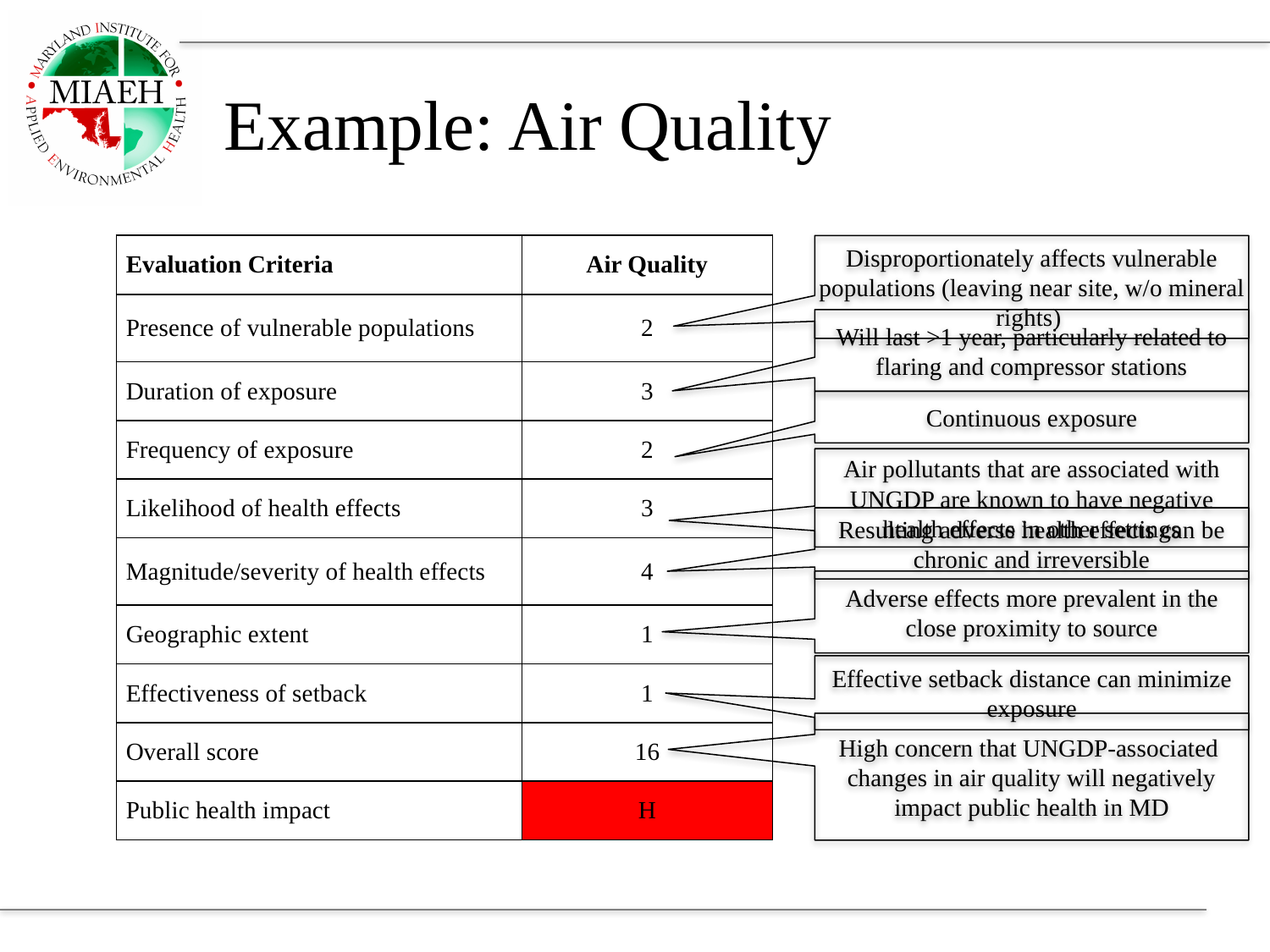

# Example: Air Quality
| Evaluation Criteria | Air Quality |
| --- | --- |
| Presence of vulnerable populations | 2 |
| Duration of exposure | 3 |
| Frequency of exposure | 2 |
| Likelihood of health effects | 3 |
| Magnitude/severity of health effects | 4 |
| Geographic extent | 1 |
| Effectiveness of setback | 1 |
| Overall score | 16 |
| Public health impact | H |
Disproportionately affects vulnerable populations (leaving near site, w/o mineral rights)
Will last >1 year, particularly related to flaring and compressor stations
Continuous exposure
Air pollutants that are associated with UNGDP are known to have negative health effects in other settings
Resulting adverse health effects can be chronic and irreversible
Adverse effects more prevalent in the close proximity to source
Effective setback distance can minimize exposure
High concern that UNGDP-associated  changes in air quality will negatively impact public health in MD